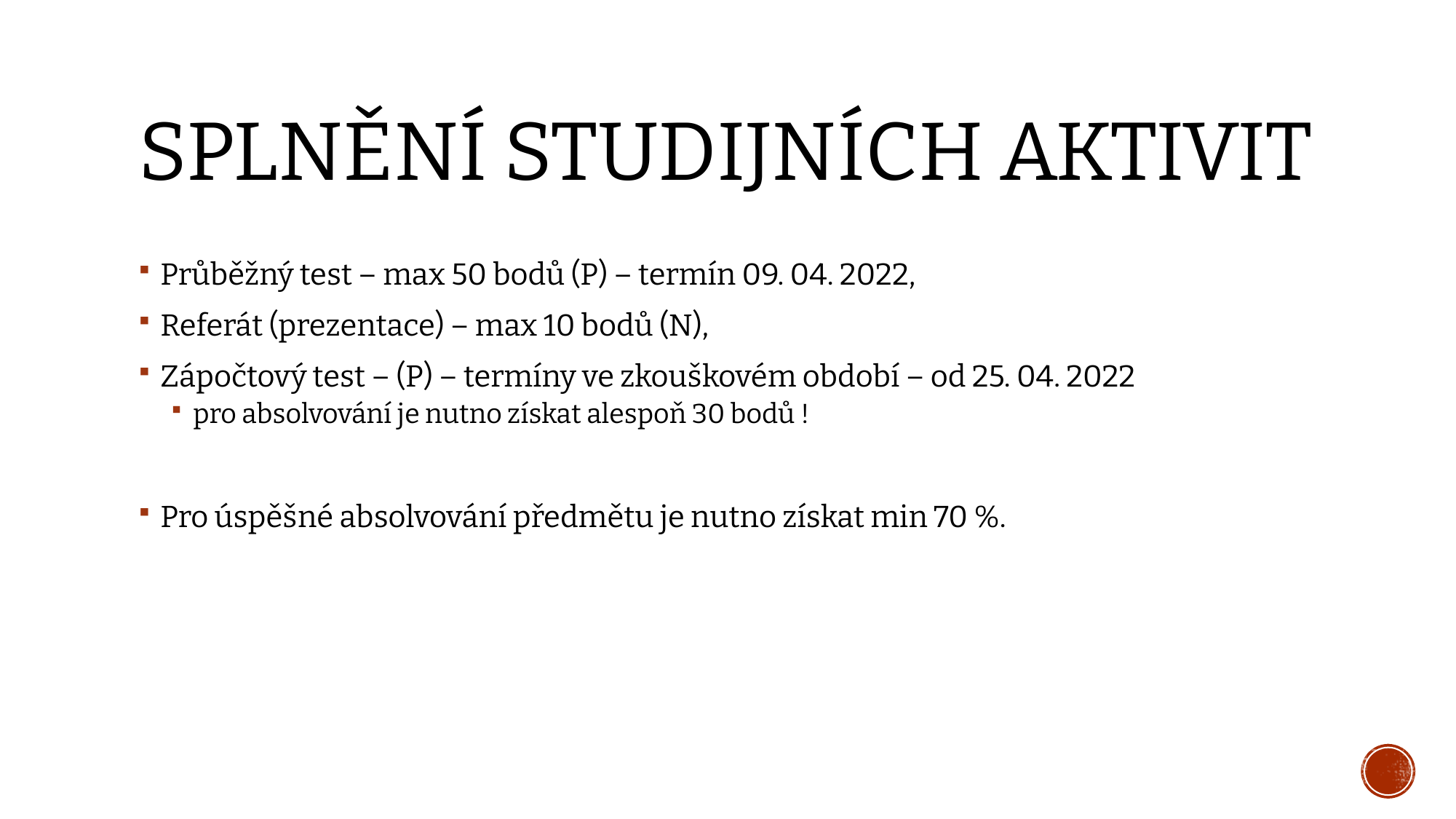

# Splnění studijních aktivit
Průběžný test – max 50 bodů (P) – termín 09. 04. 2022,
Referát (prezentace) – max 10 bodů (N),
Zápočtový test – (P) – termíny ve zkouškovém období – od 25. 04. 2022
pro absolvování je nutno získat alespoň 30 bodů !

Pro úspěšné absolvování předmětu je nutno získat min 70 %.